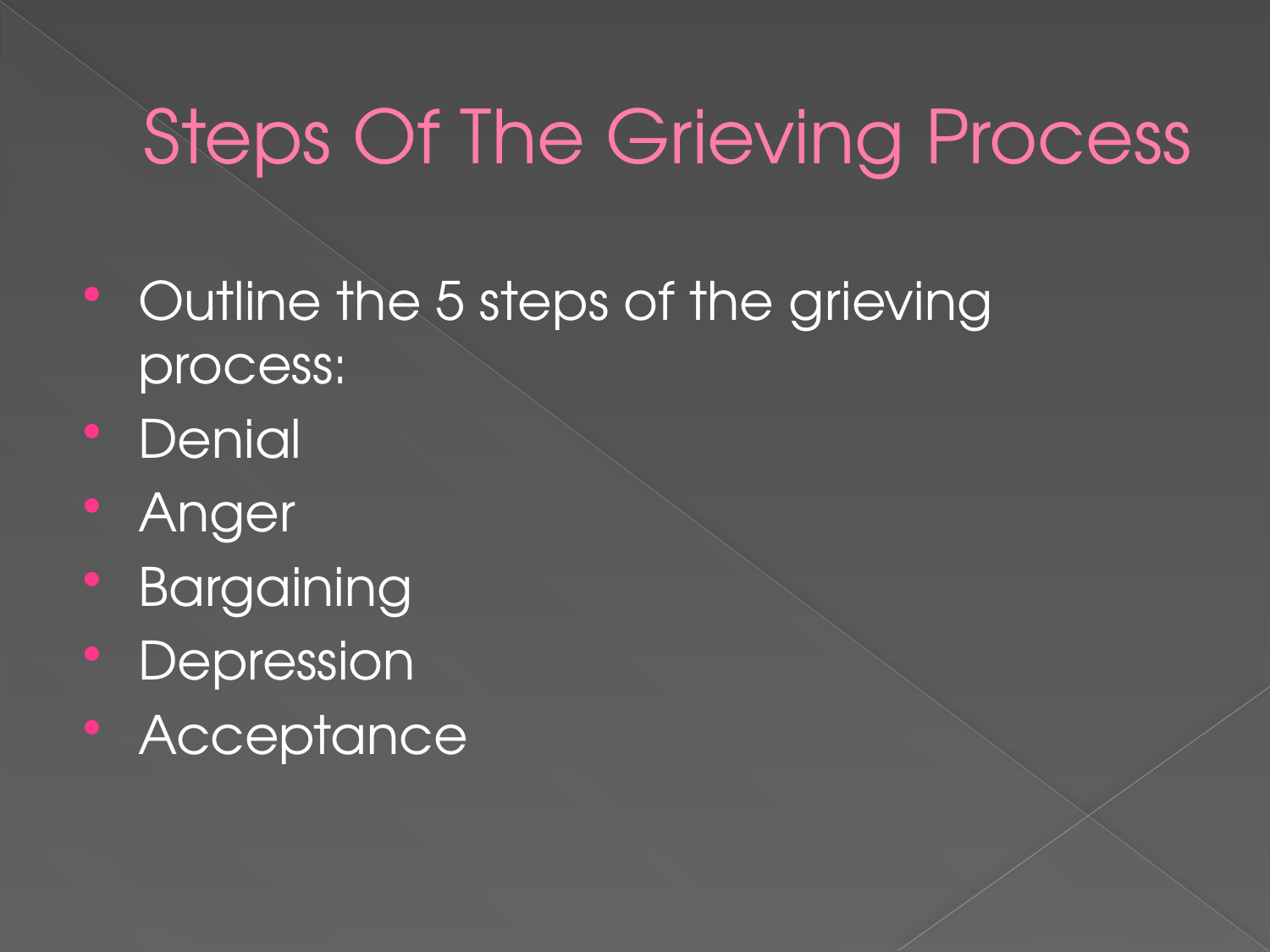

# Steps Of The Grieving Process
Outline the 5 steps of the grieving process:
Denial
Anger
Bargaining
Depression
Acceptance